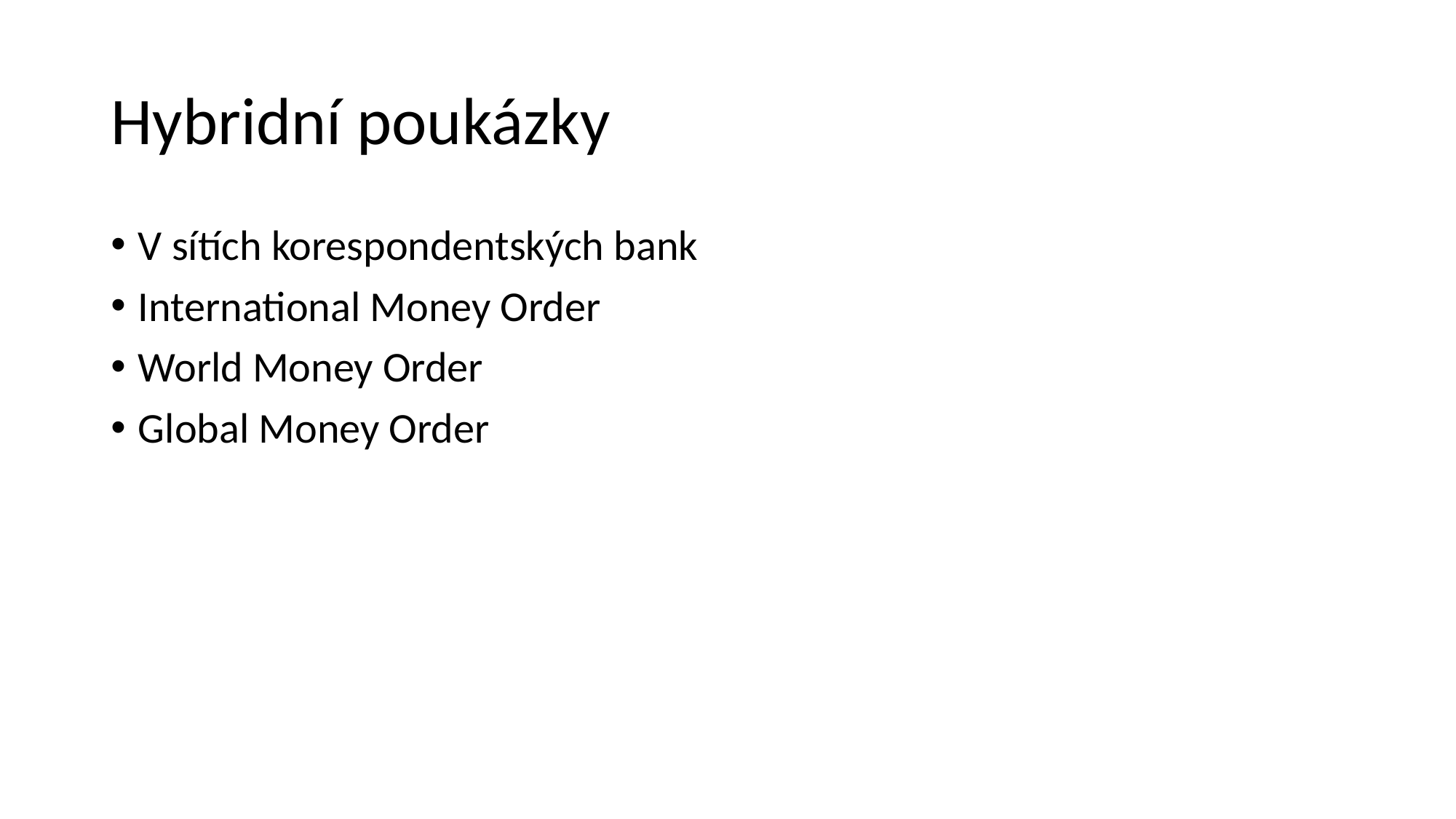

# Hybridní poukázky
V sítích korespondentských bank
International Money Order
World Money Order
Global Money Order